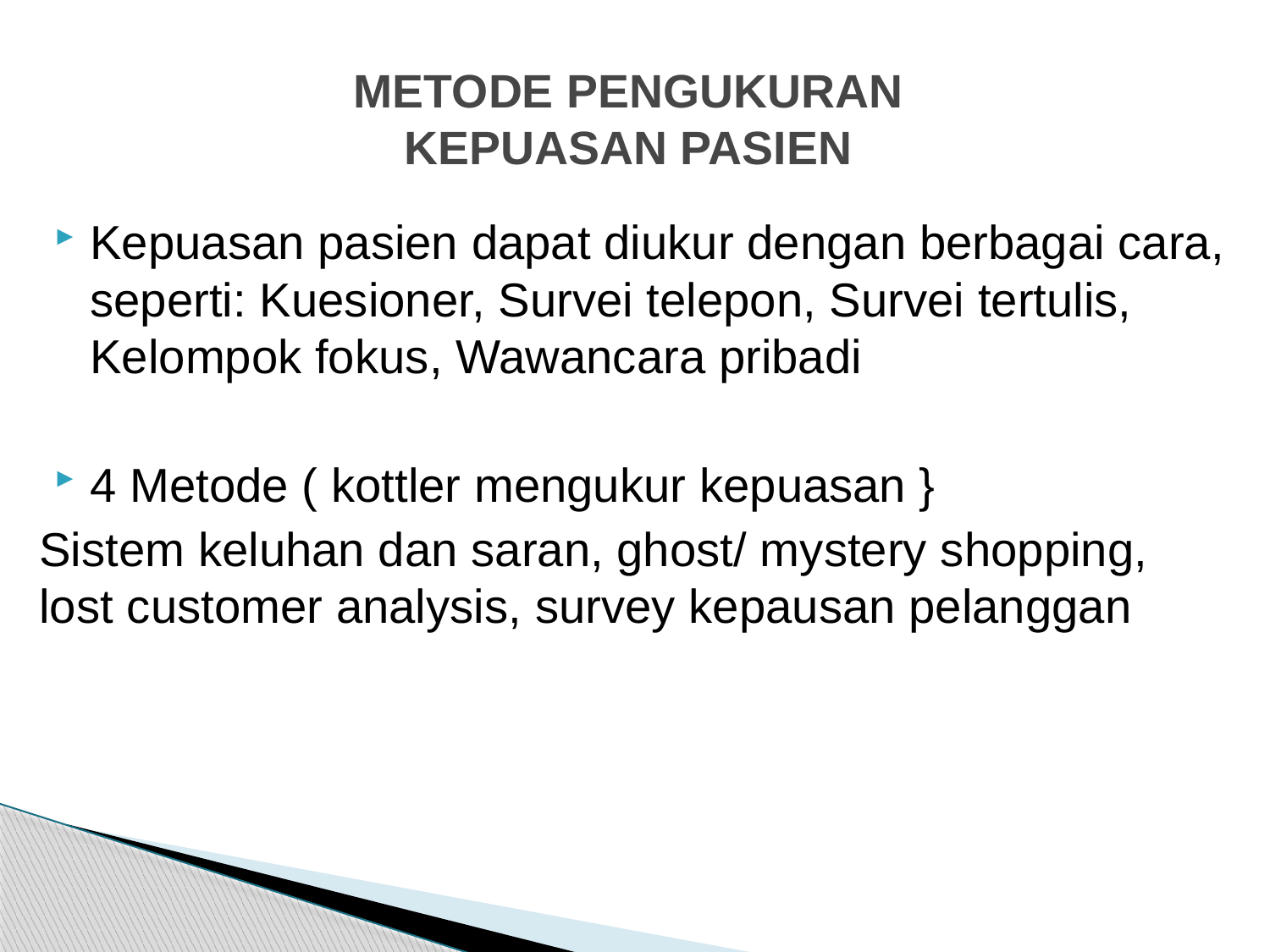

# METODE PENGUKURAN KEPUASAN PASIEN
Kepuasan pasien dapat diukur dengan berbagai cara, seperti: Kuesioner, Survei telepon, Survei tertulis, Kelompok fokus, Wawancara pribadi

4 Metode ( kottler mengukur kepuasan }
Sistem keluhan dan saran, ghost/ mystery shopping, lost customer analysis, survey kepausan pelanggan